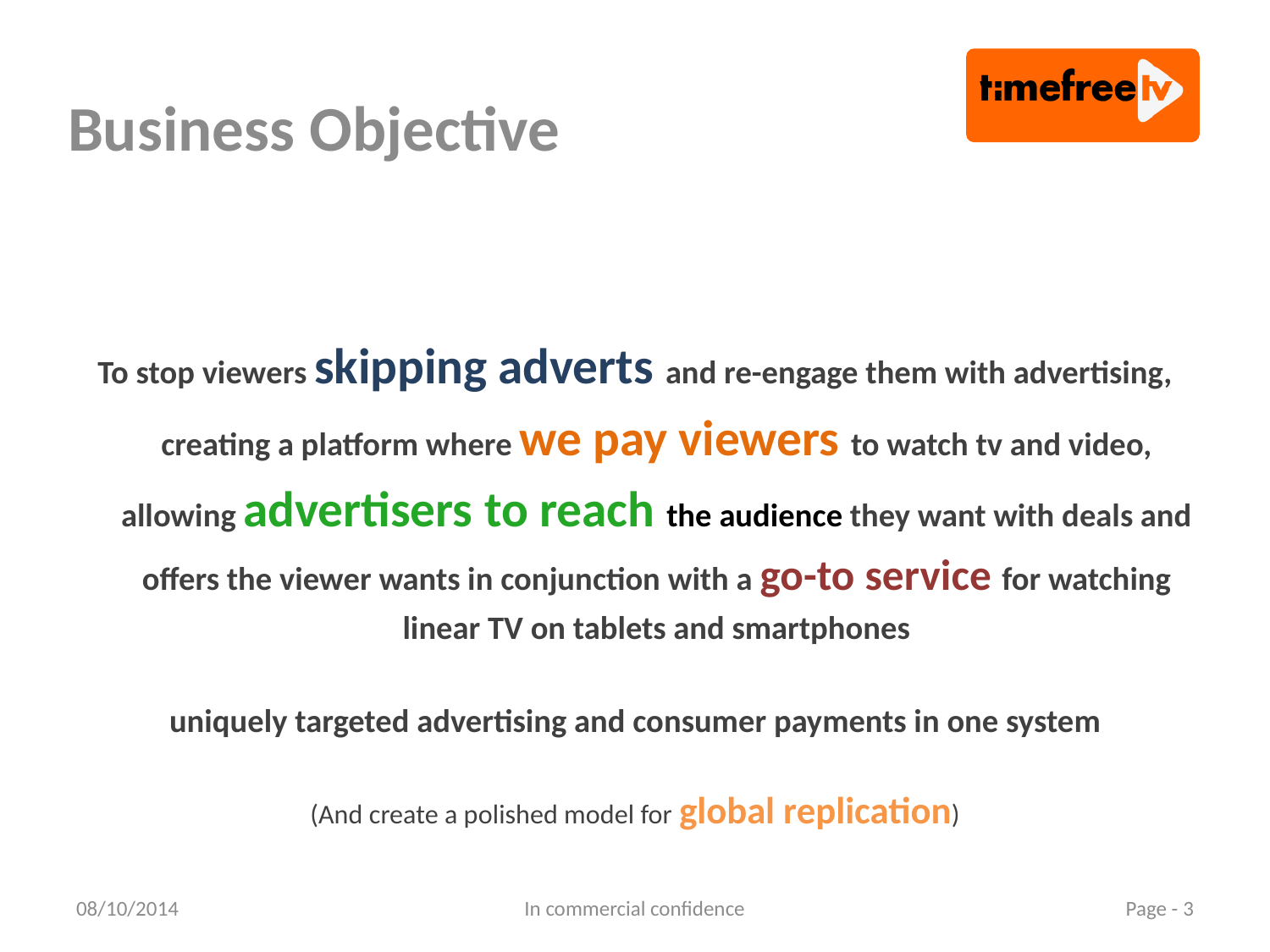

# Business Objective
To stop viewers skipping adverts and re-engage them with advertising, creating a platform where we pay viewers to watch tv and video, allowing advertisers to reach the audience they want with deals and offers the viewer wants in conjunction with a go-to service for watching linear TV on tablets and smartphones

uniquely targeted advertising and consumer payments in one system

(And create a polished model for global replication)
08/10/2014
In commercial confidence
Page - 3